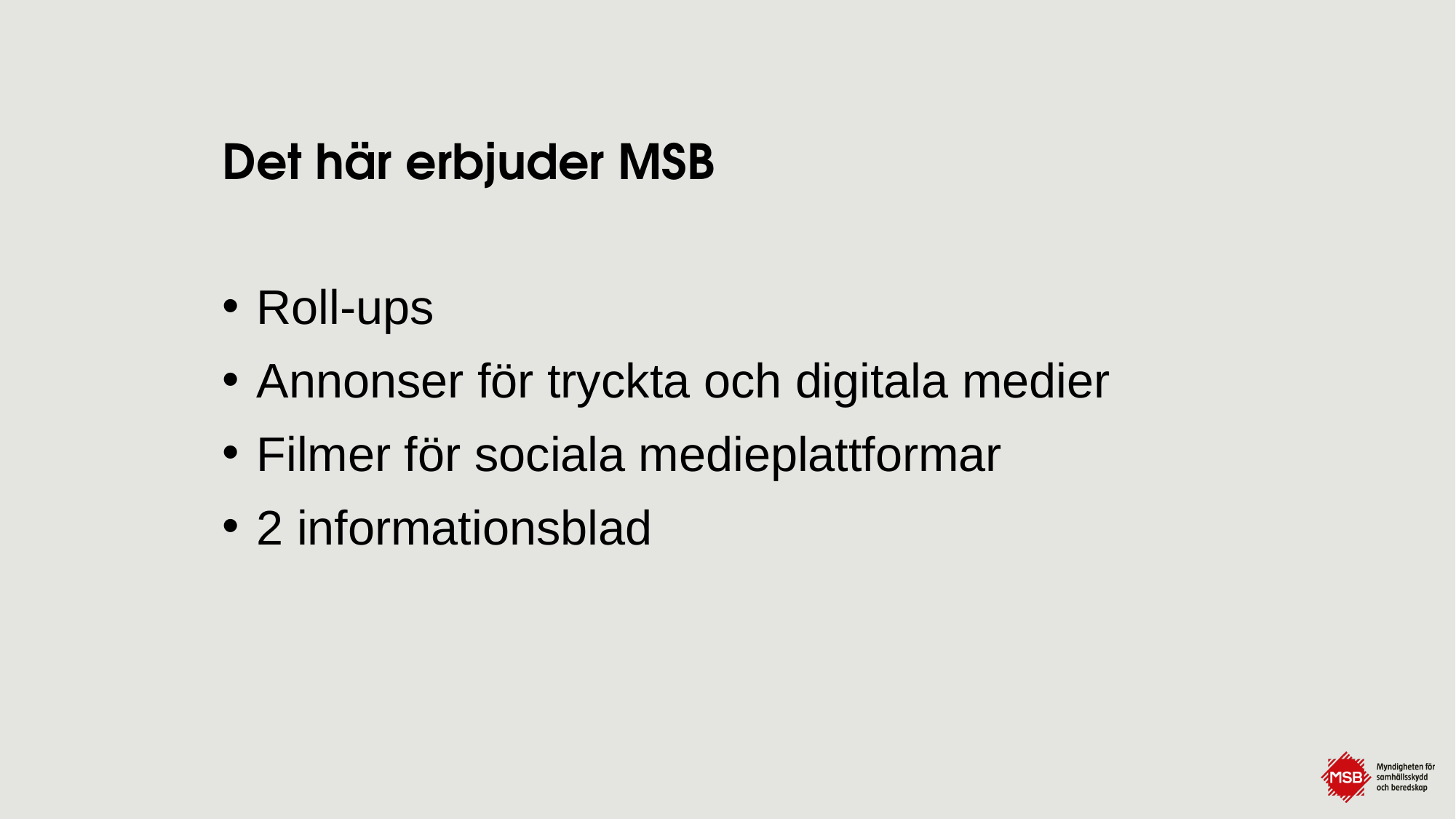

# Det här erbjuder MSB
Roll-ups
Annonser för tryckta och digitala medier
Filmer för sociala medieplattformar
2 informationsblad